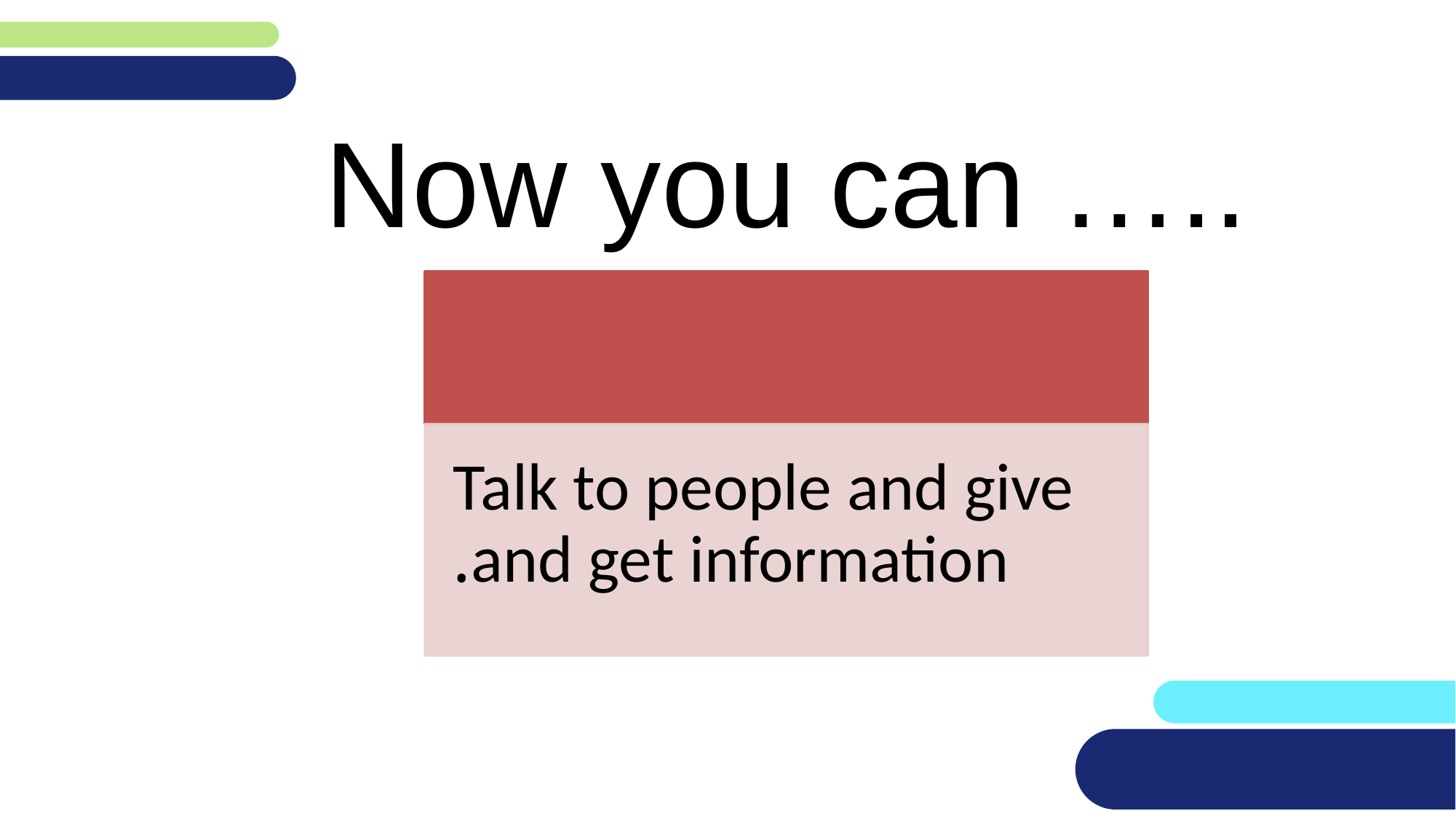

# Now you can …..

  Talk to people and give and get information.